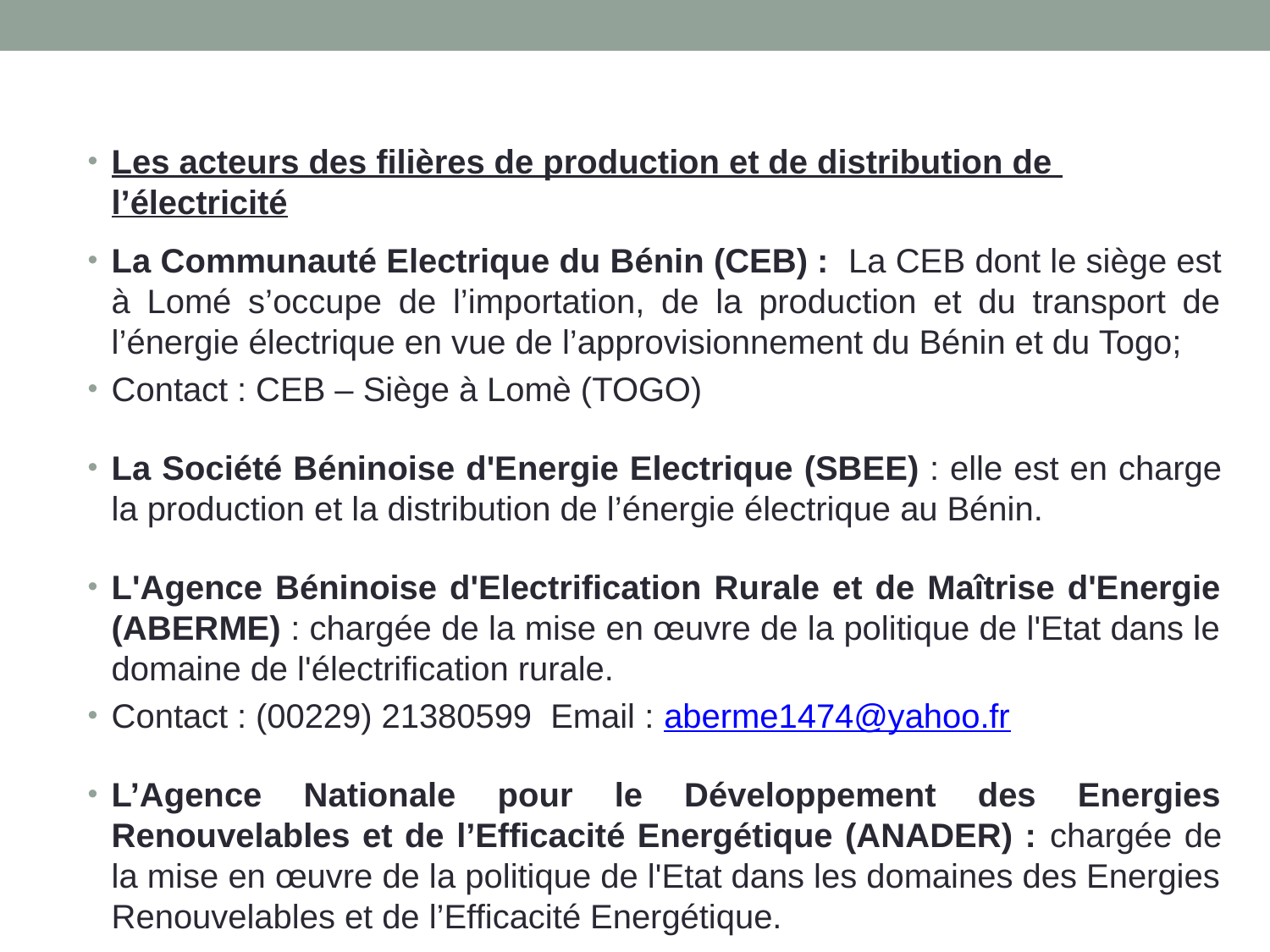

Les acteurs des filières de production et de distribution de  l’électricité

La Communauté Electrique du Bénin (CEB) :  La CEB dont le siège est à Lomé s’occupe de l’importation, de la production et du transport de l’énergie électrique en vue de l’approvisionnement du Bénin et du Togo;
Contact : CEB – Siège à Lomè (TOGO)

La Société Béninoise d'Energie Electrique (SBEE) : elle est en charge la production et la distribution de l’énergie électrique au Bénin.

L'Agence Béninoise d'Electrification Rurale et de Maîtrise d'Energie (ABERME) : chargée de la mise en œuvre de la politique de l'Etat dans le domaine de l'électrification rurale.
Contact : (00229) 21380599  Email : aberme1474@yahoo.fr

L’Agence Nationale pour le Développement des Energies Renouvelables et de l’Efficacité Energétique (ANADER) : chargée de la mise en œuvre de la politique de l'Etat dans les domaines des Energies Renouvelables et de l’Efficacité Energétique.